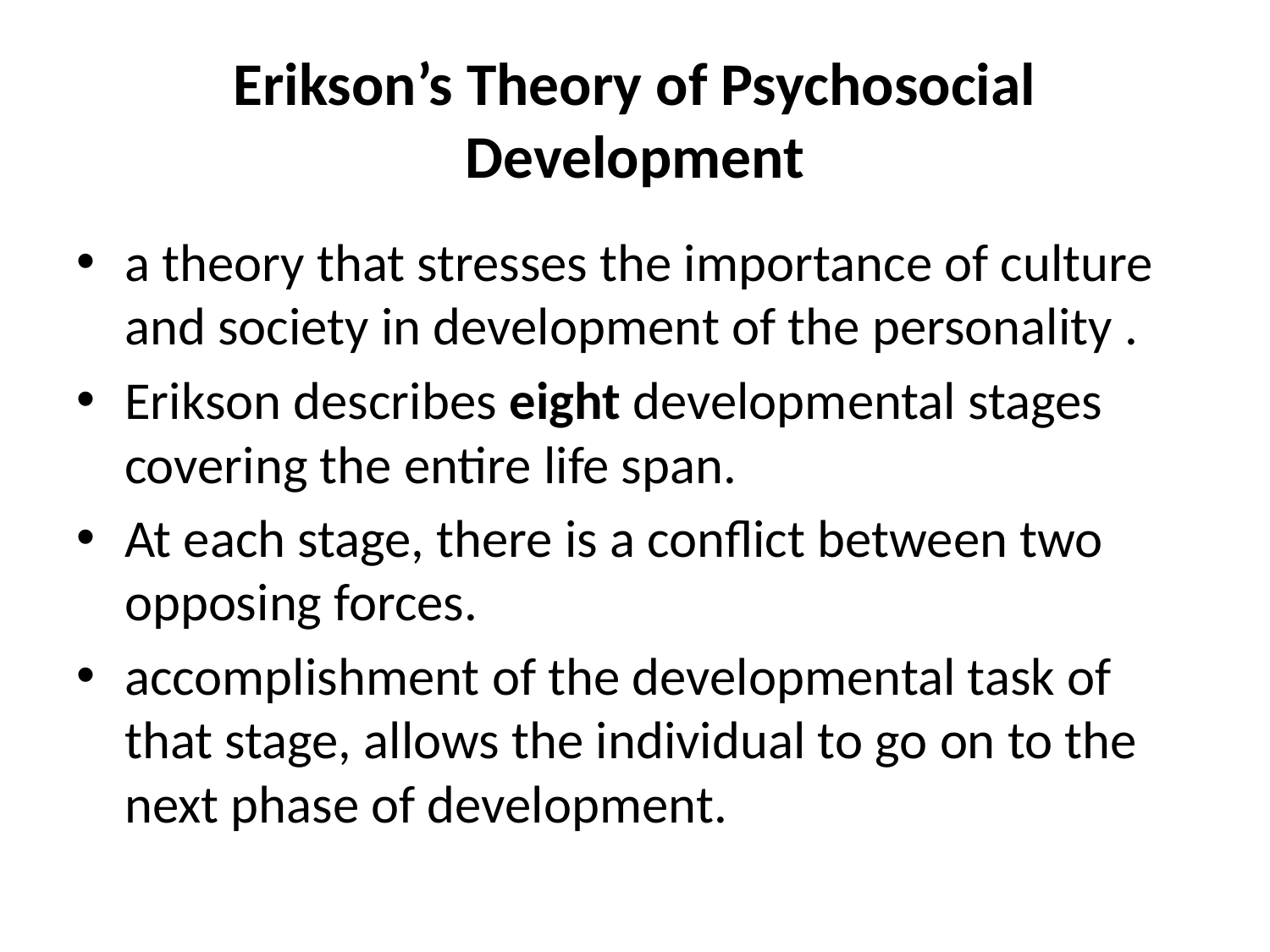

# Erikson’s Theory of Psychosocial Development
a theory that stresses the importance of culture and society in development of the personality .
Erikson describes eight developmental stages covering the entire life span.
At each stage, there is a conflict between two opposing forces.
accomplishment of the developmental task of that stage, allows the individual to go on to the next phase of development.